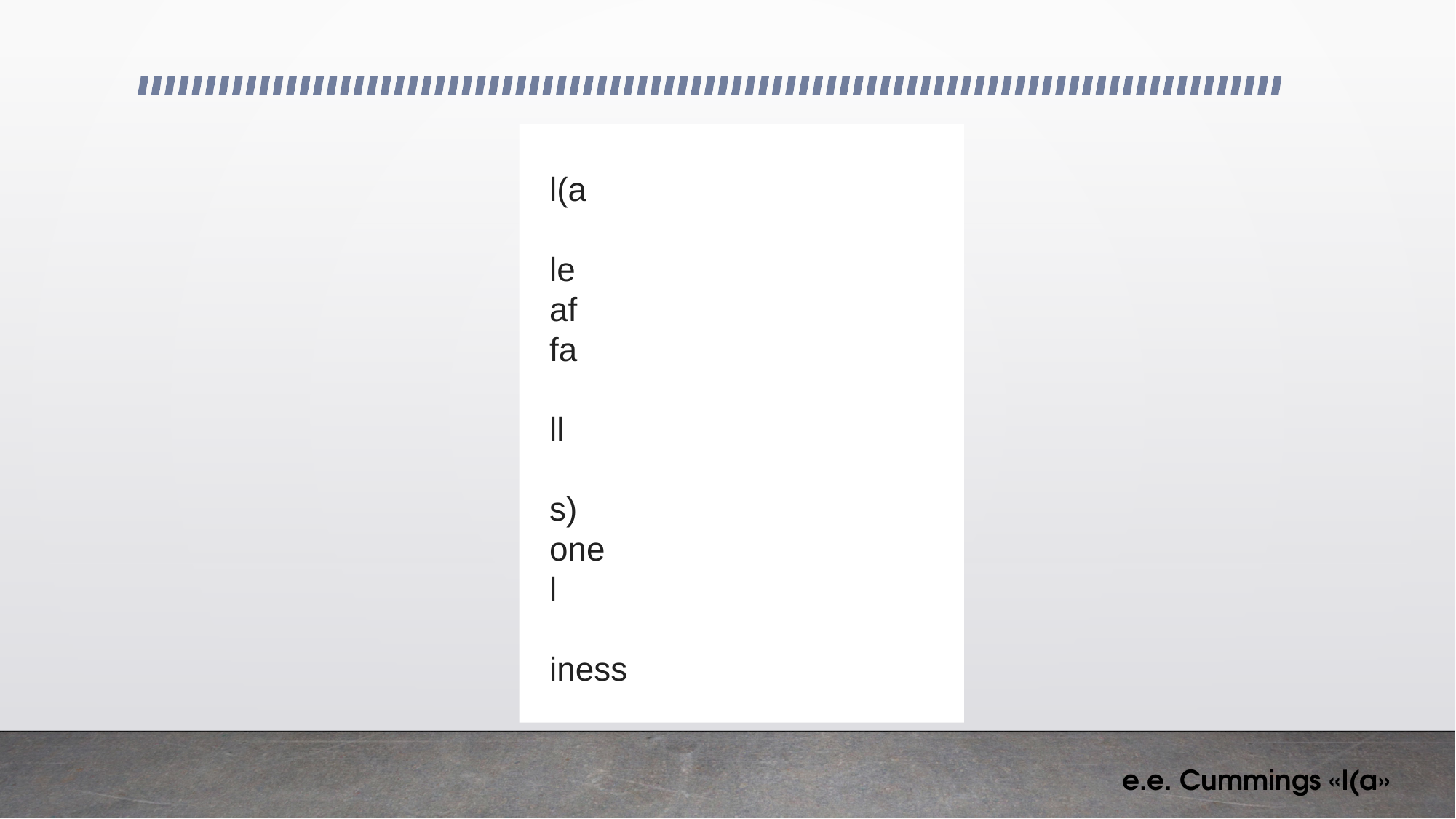

l(a

le
af
fa

ll

s)
one
l

iness

e.e. Cummings «l(a»